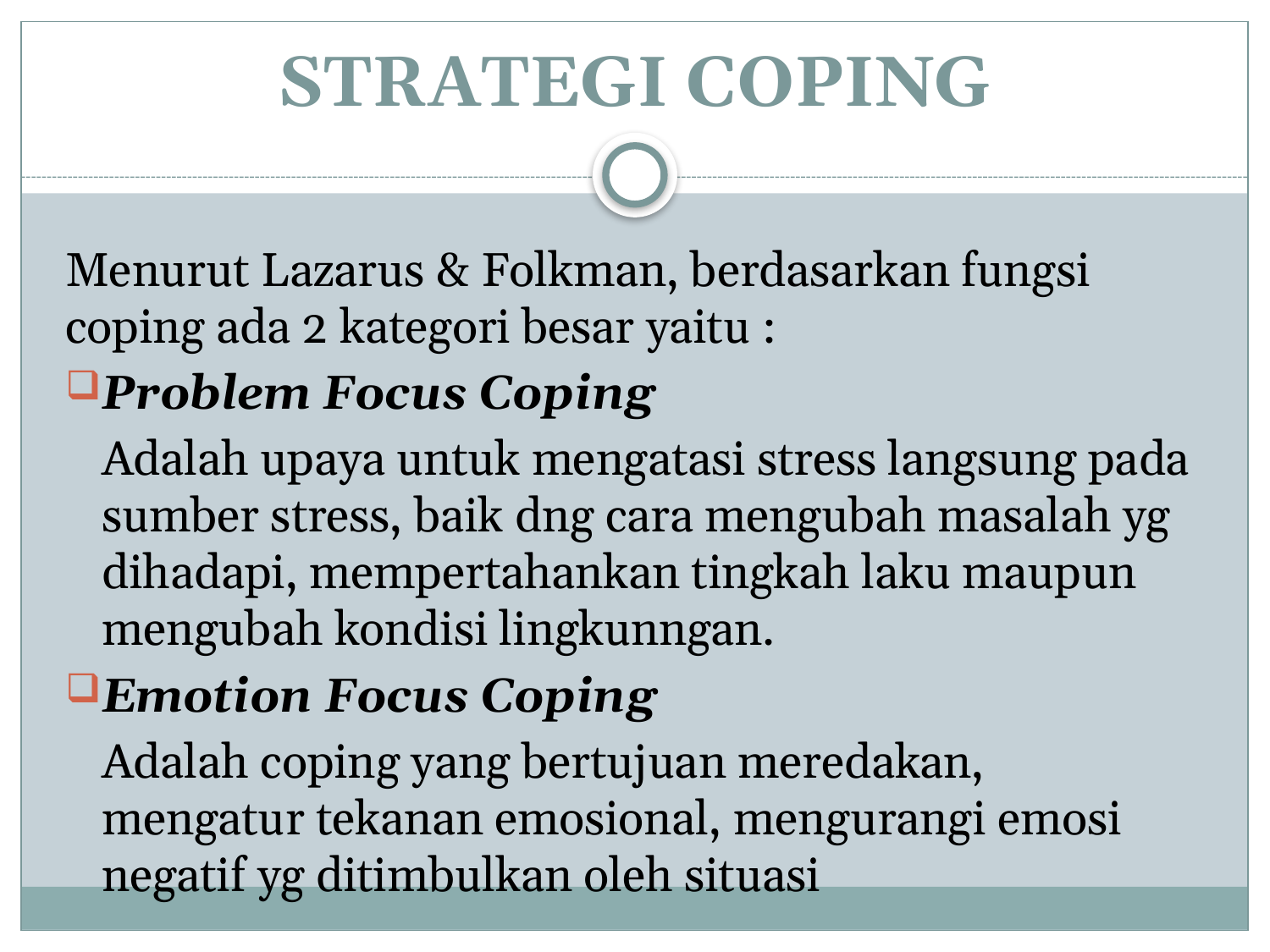

# STRATEGI COPING
Menurut Lazarus & Folkman, berdasarkan fungsi coping ada 2 kategori besar yaitu :
Problem Focus Coping
	Adalah upaya untuk mengatasi stress langsung pada sumber stress, baik dng cara mengubah masalah yg dihadapi, mempertahankan tingkah laku maupun mengubah kondisi lingkunngan.
Emotion Focus Coping
	Adalah coping yang bertujuan meredakan, mengatur tekanan emosional, mengurangi emosi negatif yg ditimbulkan oleh situasi